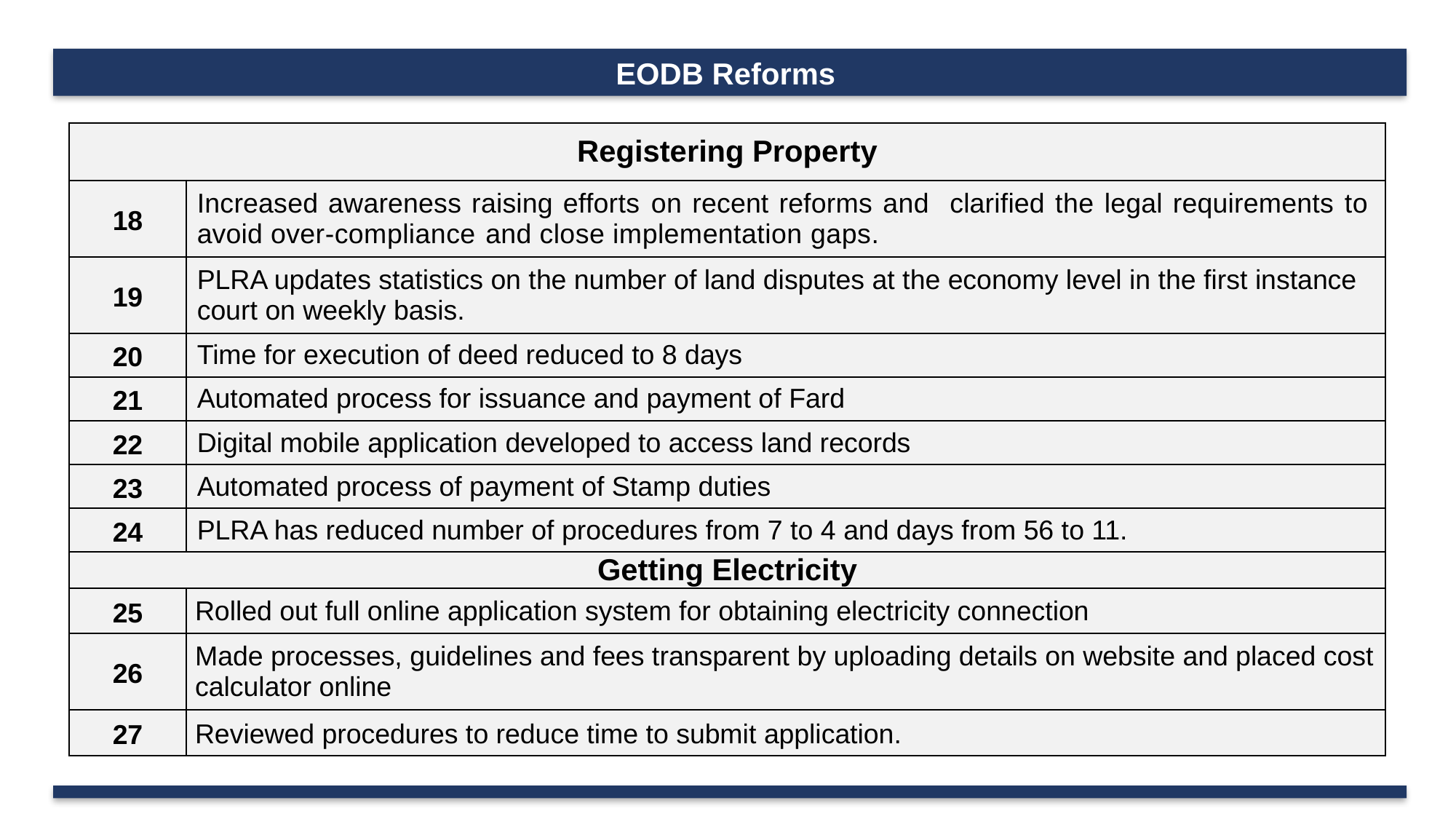

EODB Reforms
| Registering Property |  |
| --- | --- |
| 18 | Increased awareness raising efforts on recent reforms and clarified the legal requirements to avoid over-compliance and close implementation gaps. |
| 19 | PLRA updates statistics on the number of land disputes at the economy level in the ﬁrst instance court on weekly basis. |
| 20 | Time for execution of deed reduced to 8 days |
| 21 | Automated process for issuance and payment of Fard |
| 22 | Digital mobile application developed to access land records |
| 23 | Automated process of payment of Stamp duties |
| 24 | PLRA has reduced number of procedures from 7 to 4 and days from 56 to 11. |
| Getting Electricity |  |
| 25 | Rolled out full online application system for obtaining electricity connection |
| 26 | Made processes, guidelines and fees transparent by uploading details on website and placed cost calculator online |
| 27 | Reviewed procedures to reduce time to submit application. |